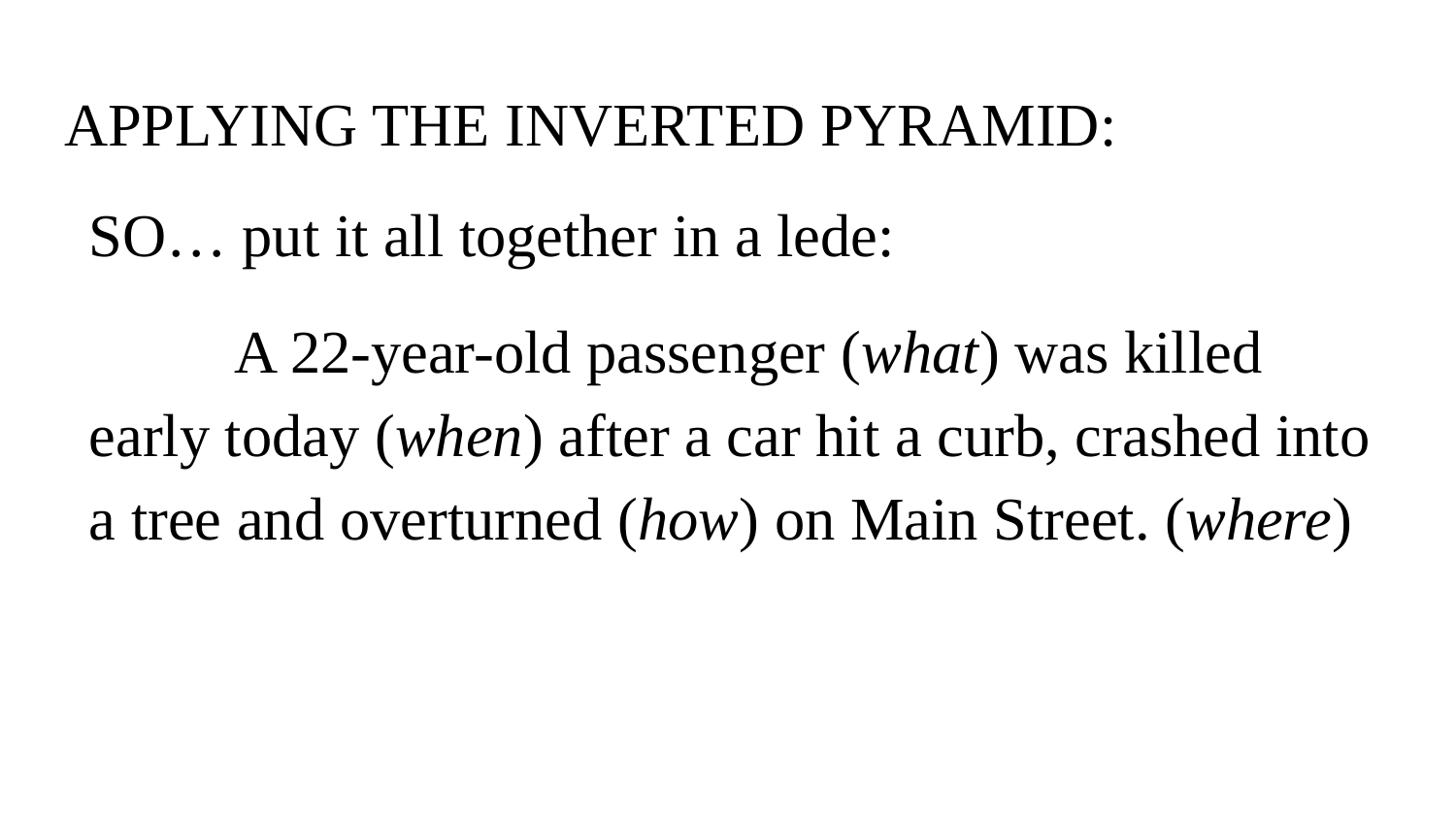

# APPLYING THE INVERTED PYRAMID:
SO… put it all together in a lede:
	A 22-year-old passenger (what) was killed early today (when) after a car hit a curb, crashed into a tree and overturned (how) on Main Street. (where)